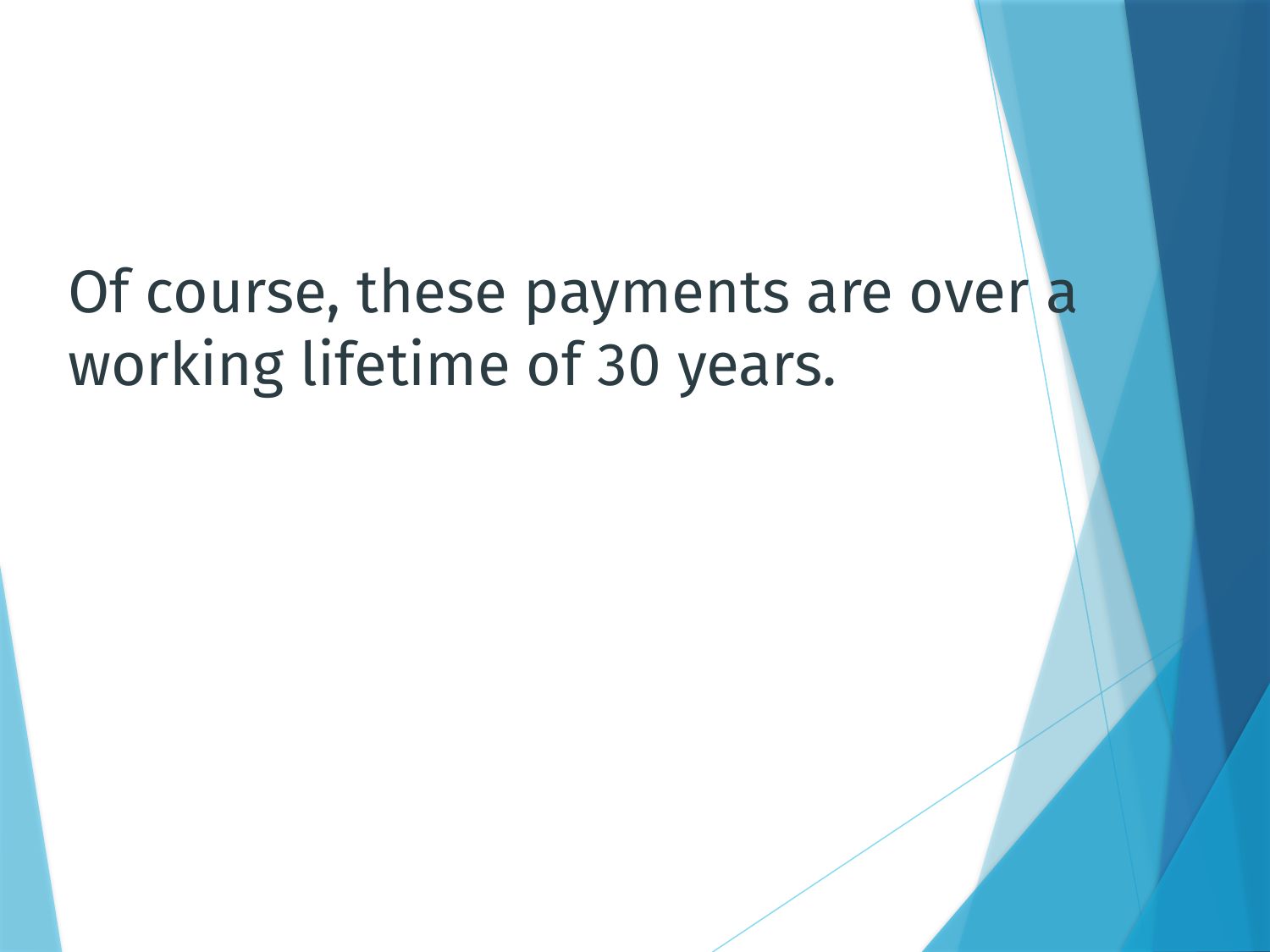

# Of course, these payments are over a working lifetime of 30 years.